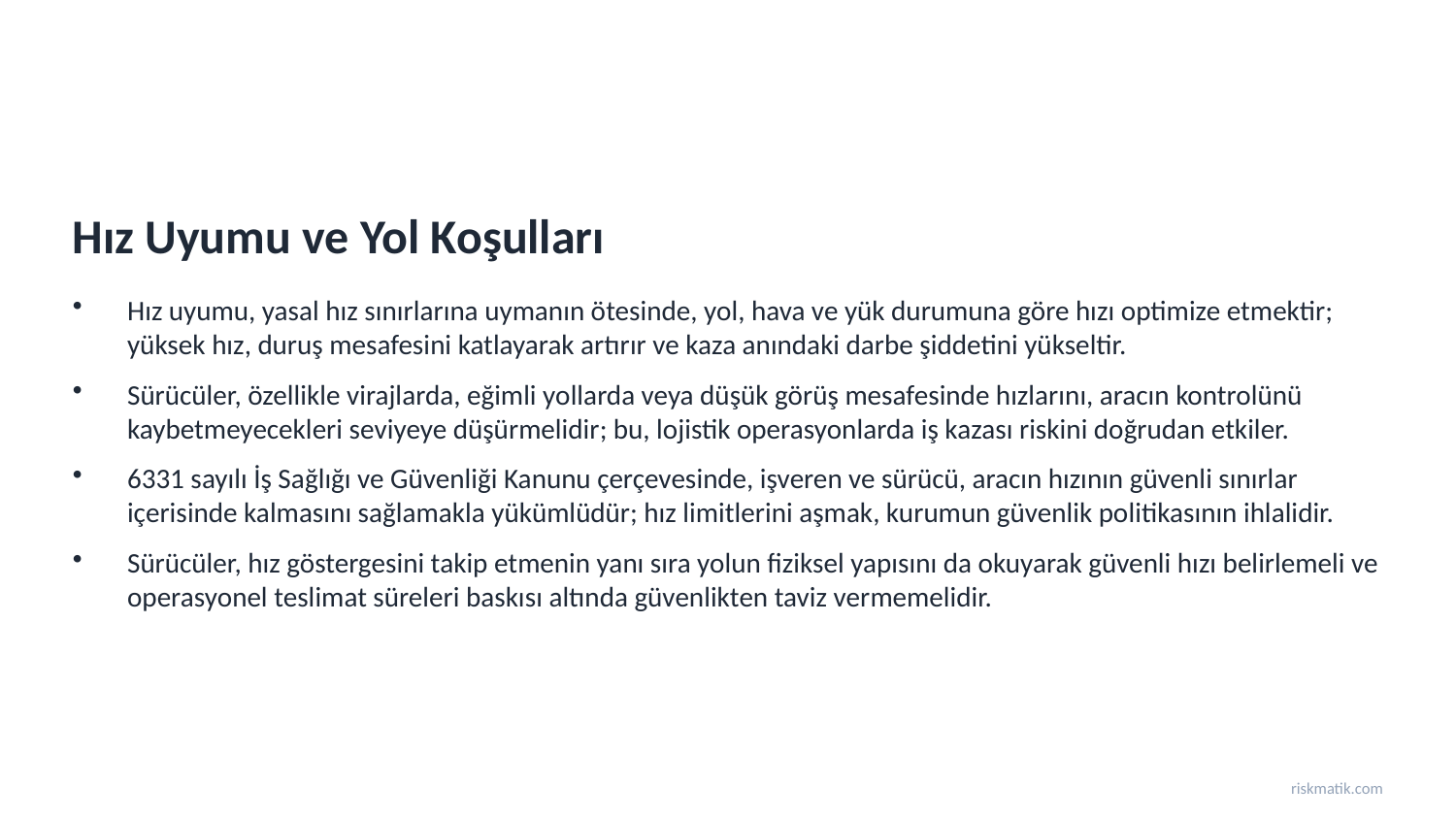

Hız Uyumu ve Yol Koşulları
Hız uyumu, yasal hız sınırlarına uymanın ötesinde, yol, hava ve yük durumuna göre hızı optimize etmektir; yüksek hız, duruş mesafesini katlayarak artırır ve kaza anındaki darbe şiddetini yükseltir.
Sürücüler, özellikle virajlarda, eğimli yollarda veya düşük görüş mesafesinde hızlarını, aracın kontrolünü kaybetmeyecekleri seviyeye düşürmelidir; bu, lojistik operasyonlarda iş kazası riskini doğrudan etkiler.
6331 sayılı İş Sağlığı ve Güvenliği Kanunu çerçevesinde, işveren ve sürücü, aracın hızının güvenli sınırlar içerisinde kalmasını sağlamakla yükümlüdür; hız limitlerini aşmak, kurumun güvenlik politikasının ihlalidir.
Sürücüler, hız göstergesini takip etmenin yanı sıra yolun fiziksel yapısını da okuyarak güvenli hızı belirlemeli ve operasyonel teslimat süreleri baskısı altında güvenlikten taviz vermemelidir.
riskmatik.com